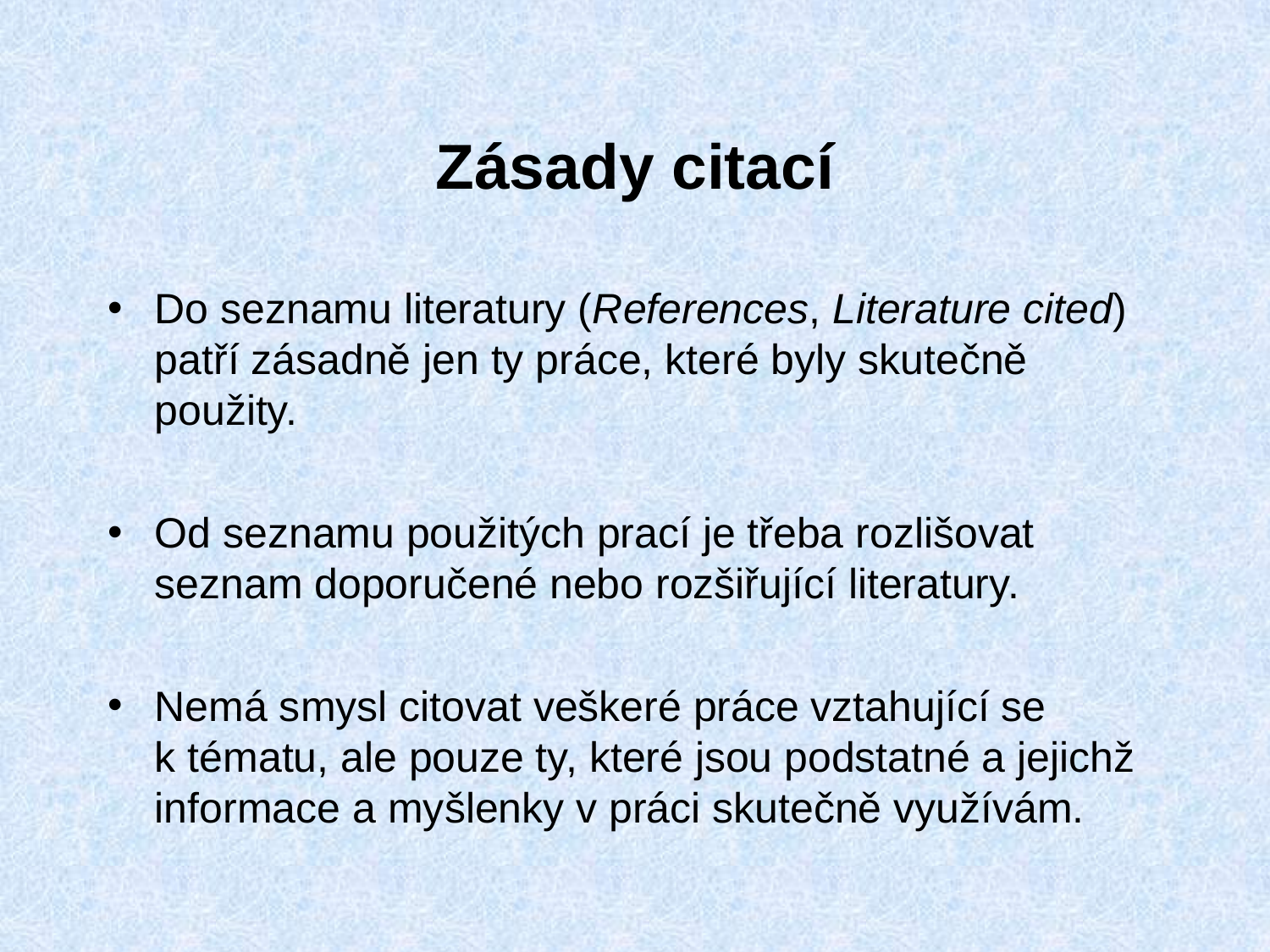

# Zásady citací
Do seznamu literatury (References, Literature cited) patří zásadně jen ty práce, které byly skutečně použity.

Od seznamu použitých prací je třeba rozlišovat seznam doporučené nebo rozšiřující literatury.

Nemá smysl citovat veškeré práce vztahující se
k tématu, ale pouze ty, které jsou podstatné a jejichž informace a myšlenky v práci skutečně využívám.